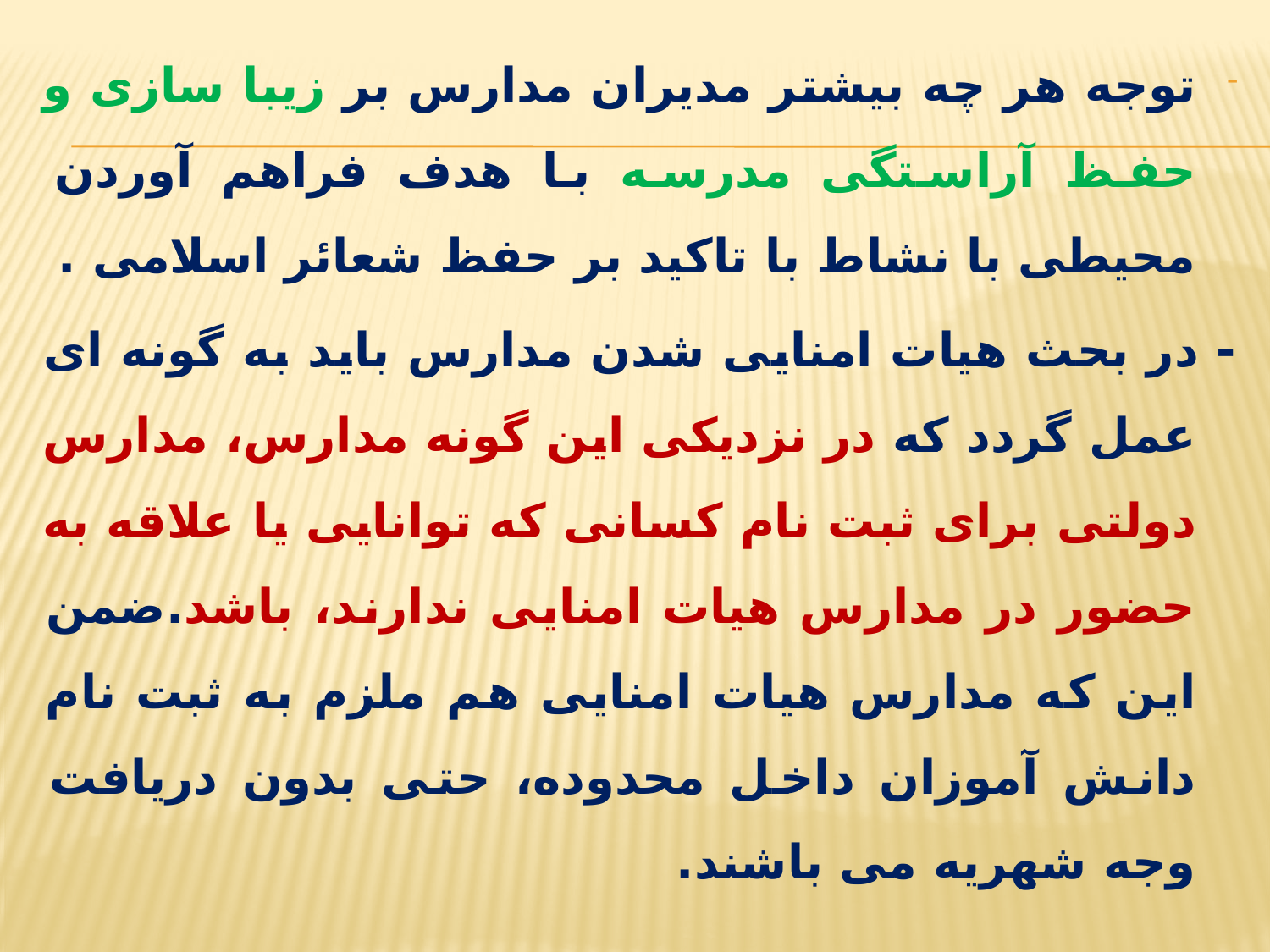

توجه هر چه بیشتر مدیران مدارس بر زیبا سازی و حفظ آراستگی مدرسه با هدف فراهم آوردن محیطی با نشاط با تاکید بر حفظ شعائر اسلامی .
- در بحث هیات امنایی شدن مدارس باید به گونه ای عمل گردد که در نزدیکی این گونه مدارس، مدارس دولتی برای ثبت نام کسانی که توانایی یا علاقه به حضور در مدارس هیات امنایی ندارند، باشد.ضمن این که مدارس هیات امنایی هم ملزم به ثبت نام دانش آموزان داخل محدوده، حتی بدون دریافت وجه شهریه می باشند.